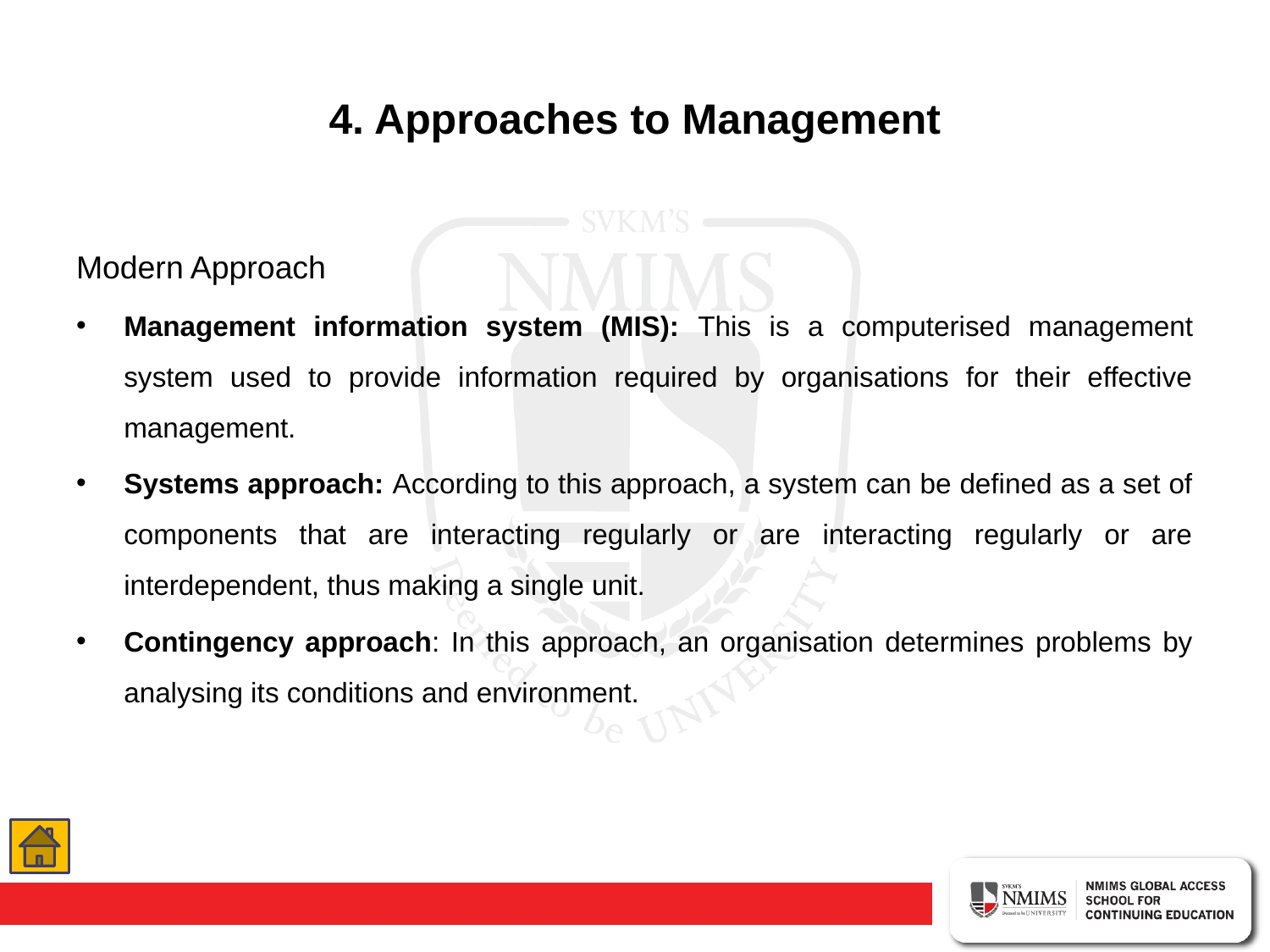

# 4. Approaches to Management
Modern Approach
Management information system (MIS): This is a computerised management system used to provide information required by organisations for their effective management.
Systems approach: According to this approach, a system can be defined as a set of components that are interacting regularly or are interacting regularly or are interdependent, thus making a single unit.
Contingency approach: In this approach, an organisation determines problems by analysing its conditions and environment.